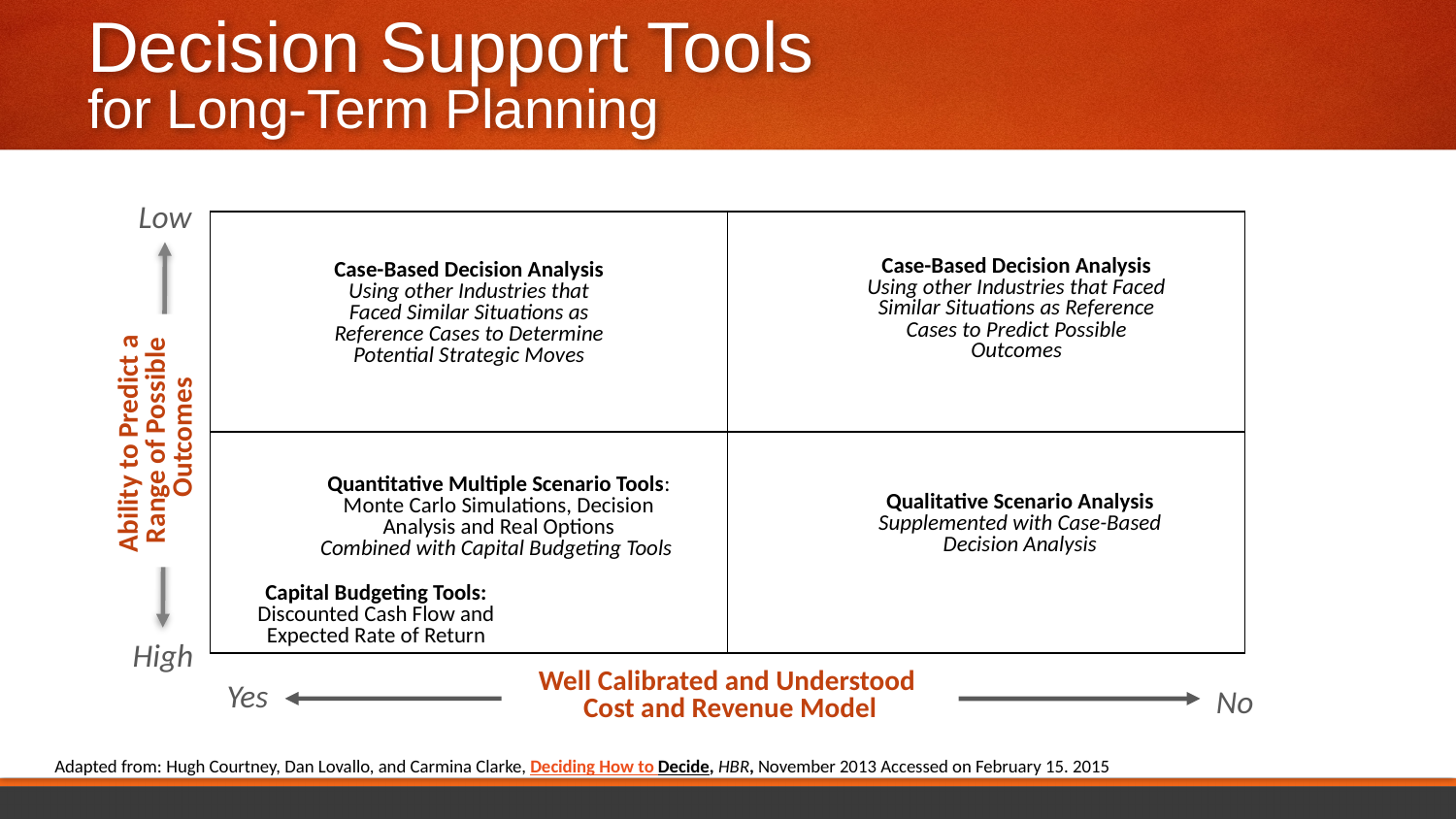

# Decision Support Tools for Long-Term Planning

Low
Ability to Predict a
Range of Possible
 Outcomes
High
|  |  |
| --- | --- |
|  |  |
Case-Based Decision Analysis Using other Industries that Faced Similar Situations as Reference Cases to Predict Possible Outcomes

Case-Based Decision Analysis Using other Industries that Faced Similar Situations as Reference Cases to Determine Potential Strategic Moves
Quantitative Multiple Scenario Tools: Monte Carlo Simulations, Decision Analysis and Real Options
Combined with Capital Budgeting Tools
Qualitative Scenario Analysis Supplemented with Case-Based Decision Analysis
Capital Budgeting Tools: Discounted Cash Flow and Expected Rate of Return
Well Calibrated and Understood
Cost and Revenue Model
Yes
No

Adapted from: Hugh Courtney, Dan Lovallo, and Carmina Clarke, Deciding How to Decide, HBR, November 2013 Accessed on February 15. 2015